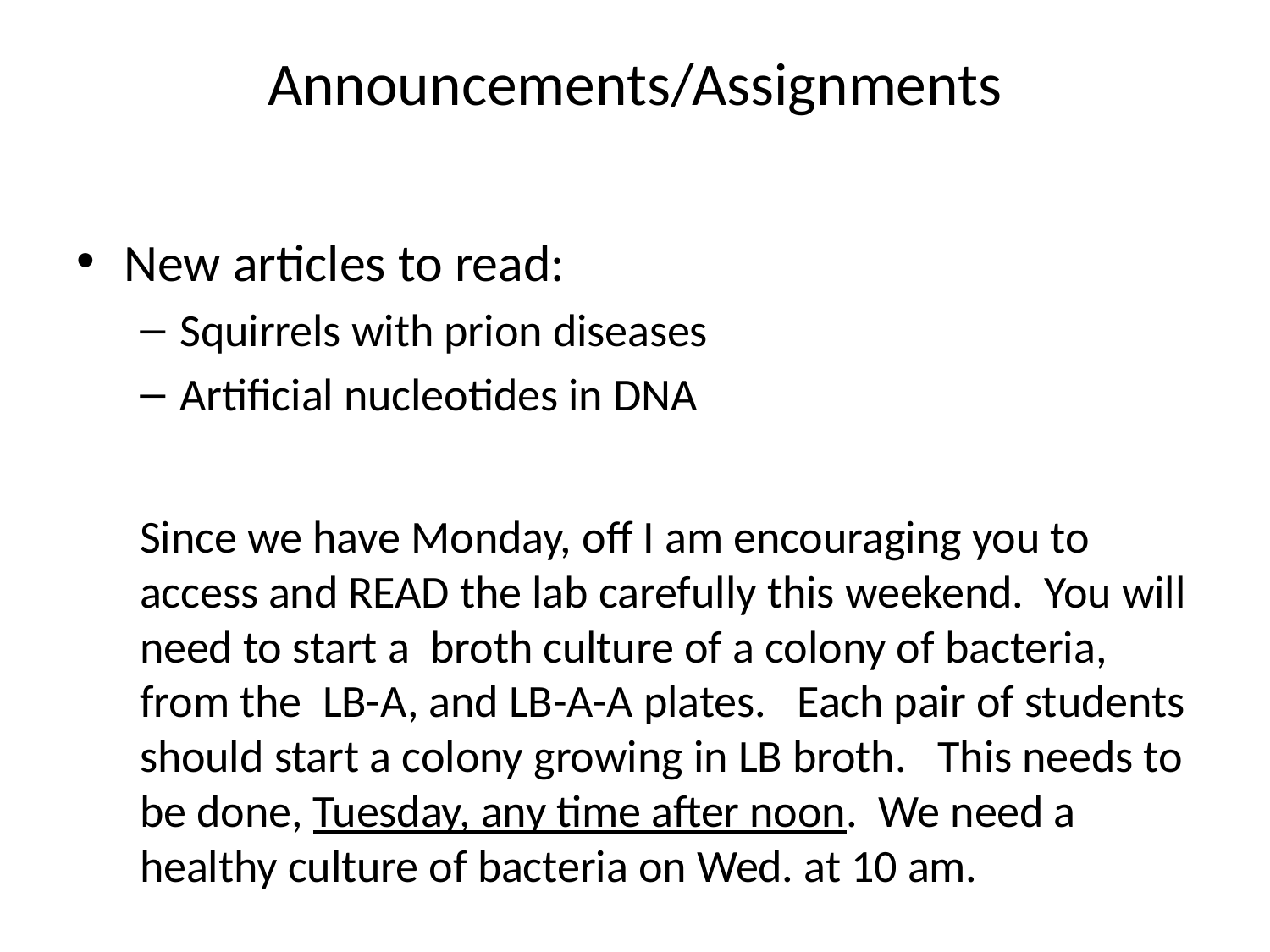

# Announcements/Assignments
New articles to read:
Squirrels with prion diseases
Artificial nucleotides in DNA

Since we have Monday, off I am encouraging you to access and READ the lab carefully this weekend.  You will need to start a  broth culture of a colony of bacteria, from the  LB-A, and LB-A-A plates.   Each pair of students should start a colony growing in LB broth.   This needs to be done, Tuesday, any time after noon.  We need a healthy culture of bacteria on Wed. at 10 am.